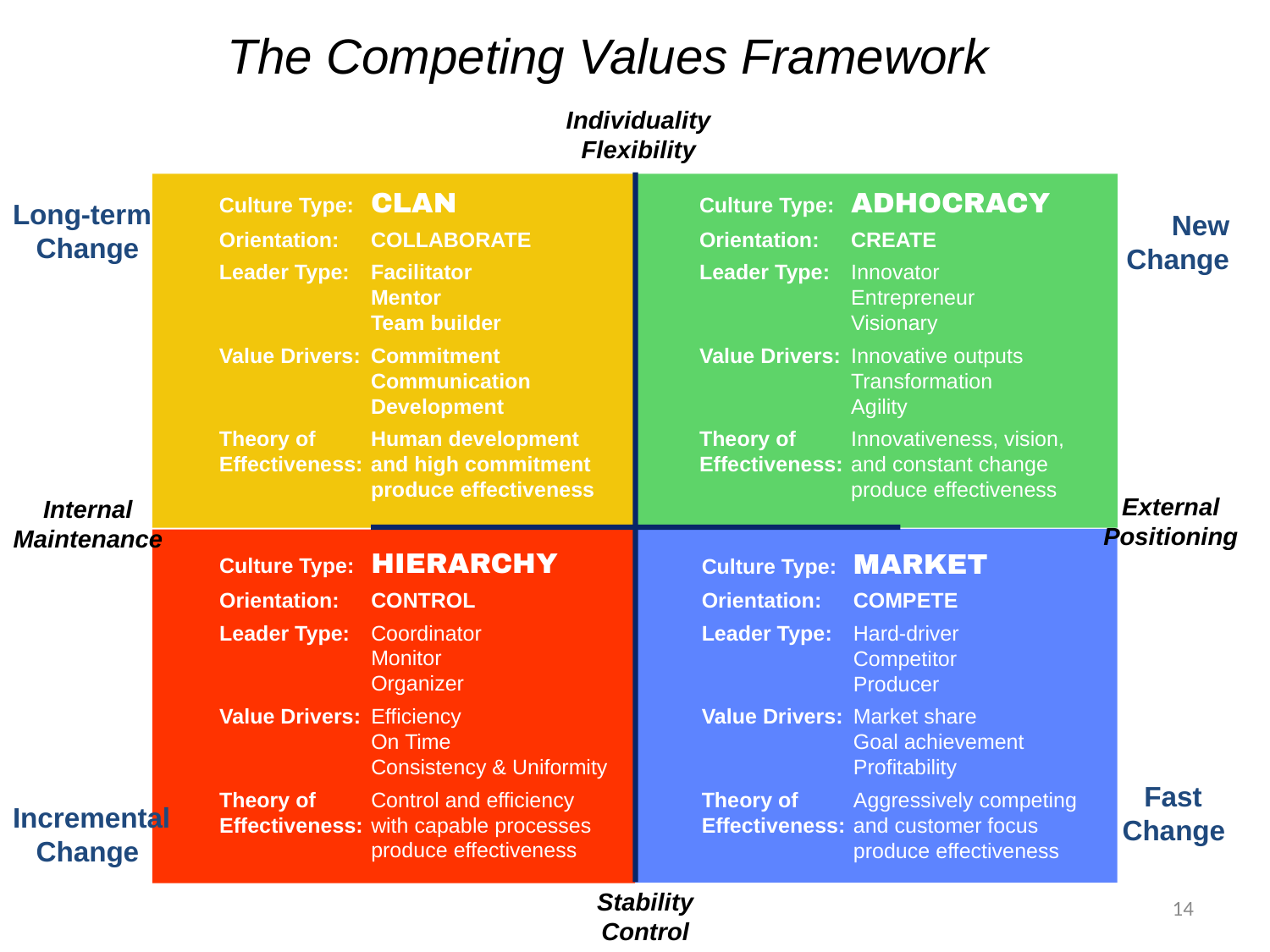

The Competing Values Framework
Individuality
Flexibility

Culture Type:	CLAN
Orientation:	COLLABORATE
Leader Type:	Facilitator
	Mentor
	Team builder
Value Drivers:	Commitment
	Communication
	Development
Theory of	Human development
Effectiveness:	and high commitment
	produce effectiveness
Culture Type:	ADHOCRACY
Orientation:	CREATE
Leader Type:	Innovator
	Entrepreneur
	Visionary
Value Drivers:	Innovative outputs
	Transformation
	Agility
Theory of	Innovativeness, vision,
Effectiveness:	and constant change
	produce effectiveness
Long-term
   Change
New
    Change
External
Positioning
Internal
Maintenance

Culture Type:	HIERARCHY
Orientation:	CONTROL
Leader Type:	Coordinator
	Monitor
	Organizer
Value Drivers:	Efficiency
	On Time
	Consistency & Uniformity
Theory of	Control and efficiency
Effectiveness:	with capable processes
	produce effectiveness
Culture Type:	MARKET
Orientation:	COMPETE
Leader Type:	Hard-driver
	Competitor
	Producer
Value Drivers:	Market share
	Goal achievement
	Profitability
Theory of	Aggressively competing
Effectiveness:	and customer focus
	produce effectiveness
Fast
 Change
Incremental
   Change
Stability
Control
14